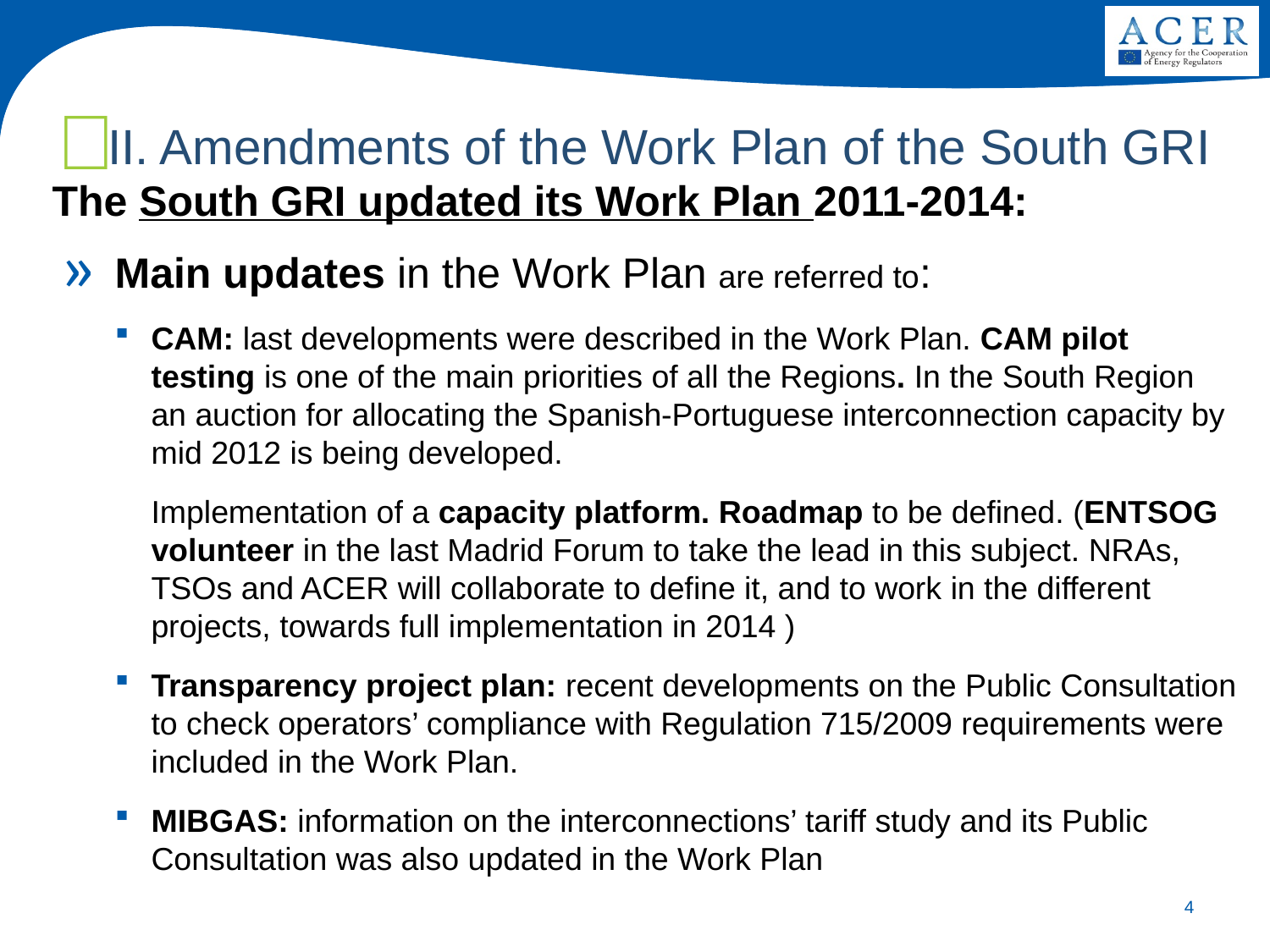

II. Amendments of the Work Plan of the South GRI

The South GRI updated its Work Plan 2011-2014:
Main updates in the Work Plan are referred to:
CAM: last developments were described in the Work Plan. CAM pilot testing is one of the main priorities of all the Regions. In the South Region an auction for allocating the Spanish-Portuguese interconnection capacity by mid 2012 is being developed.
Implementation of a capacity platform. Roadmap to be defined. (ENTSOG volunteer in the last Madrid Forum to take the lead in this subject. NRAs, TSOs and ACER will collaborate to define it, and to work in the different projects, towards full implementation in 2014 )
Transparency project plan: recent developments on the Public Consultation to check operators’ compliance with Regulation 715/2009 requirements were included in the Work Plan.
MIBGAS: information on the interconnections’ tariff study and its Public Consultation was also updated in the Work Plan